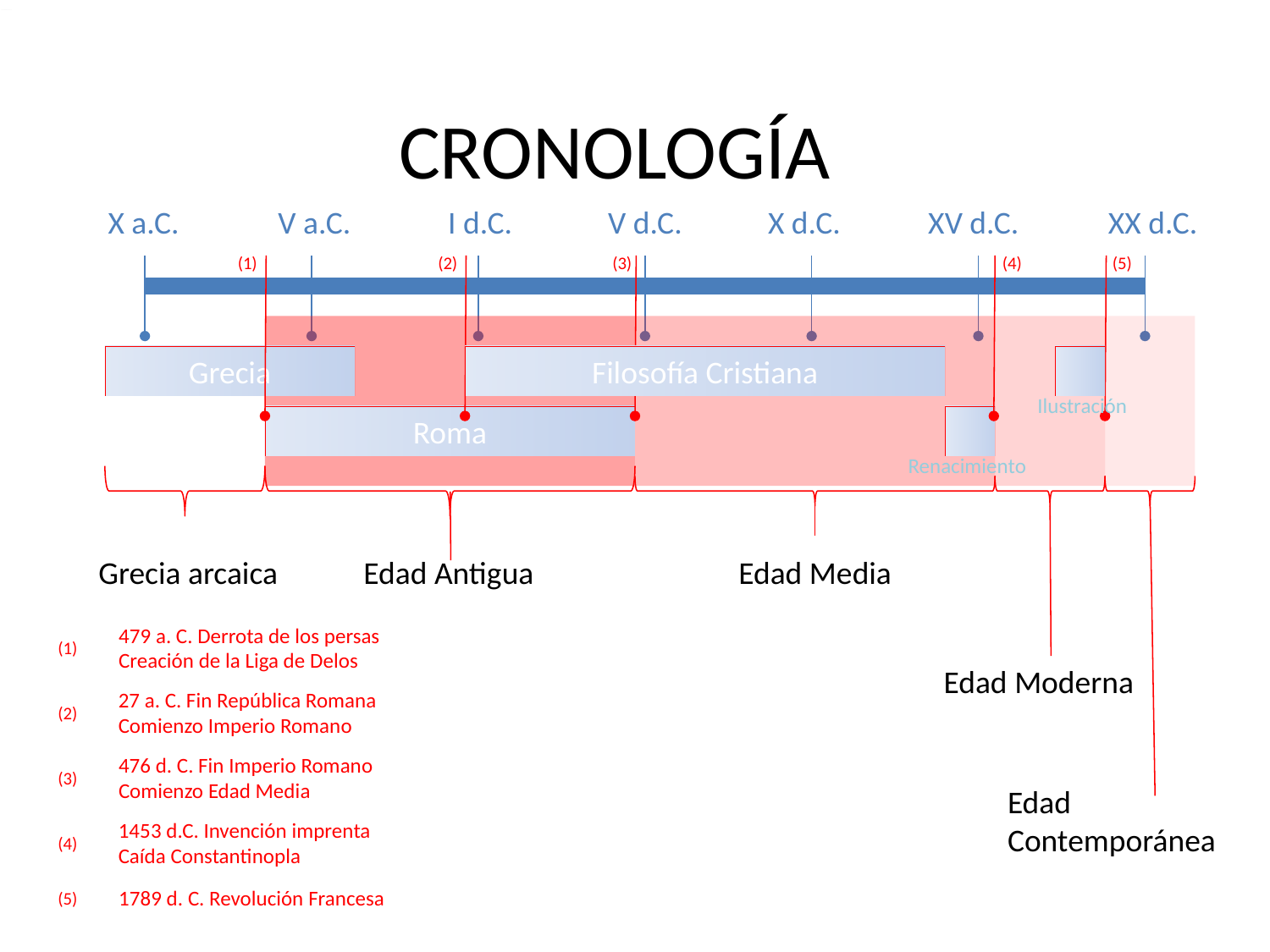

# CRONOLOGÍA
X a.C.
V a.C.
I d.C.
V d.C.
X d.C.
XV d.C.
XX d.C.
(1)
(2)
(3)
(4)
(5)

Grecia
Filosofía Cristiana

Ilustración
Roma

Renacimiento

Grecia arcaica
Edad Antigua
Edad Media
479 a. C. Derrota de los persas
Creación de la Liga de Delos
(1)
Edad Moderna
27 a. C. Fin República Romana
Comienzo Imperio Romano
(2)
476 d. C. Fin Imperio Romano
Comienzo Edad Media
(3)
Edad Contemporánea
1453 d.C. Invención imprenta
Caída Constantinopla
(4)
1789 d. C. Revolución Francesa
(5)